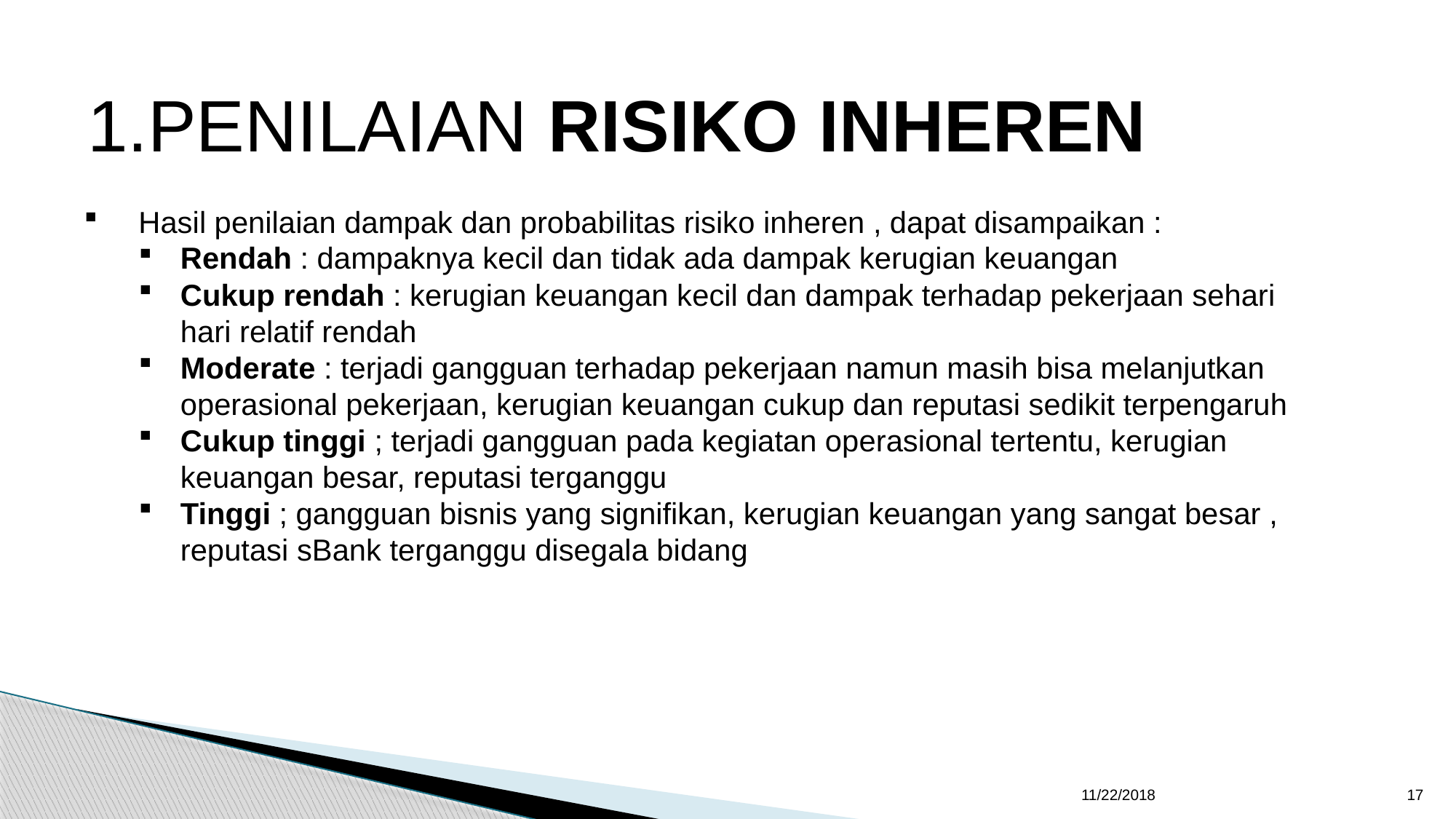

1.PENILAIAN RISIKO INHEREN
Hasil penilaian dampak dan probabilitas risiko inheren , dapat disampaikan :
Rendah : dampaknya kecil dan tidak ada dampak kerugian keuangan
Cukup rendah : kerugian keuangan kecil dan dampak terhadap pekerjaan sehari hari relatif rendah
Moderate : terjadi gangguan terhadap pekerjaan namun masih bisa melanjutkan operasional pekerjaan, kerugian keuangan cukup dan reputasi sedikit terpengaruh
Cukup tinggi ; terjadi gangguan pada kegiatan operasional tertentu, kerugian keuangan besar, reputasi terganggu
Tinggi ; gangguan bisnis yang signifikan, kerugian keuangan yang sangat besar , reputasi sBank terganggu disegala bidang
11/22/2018
17